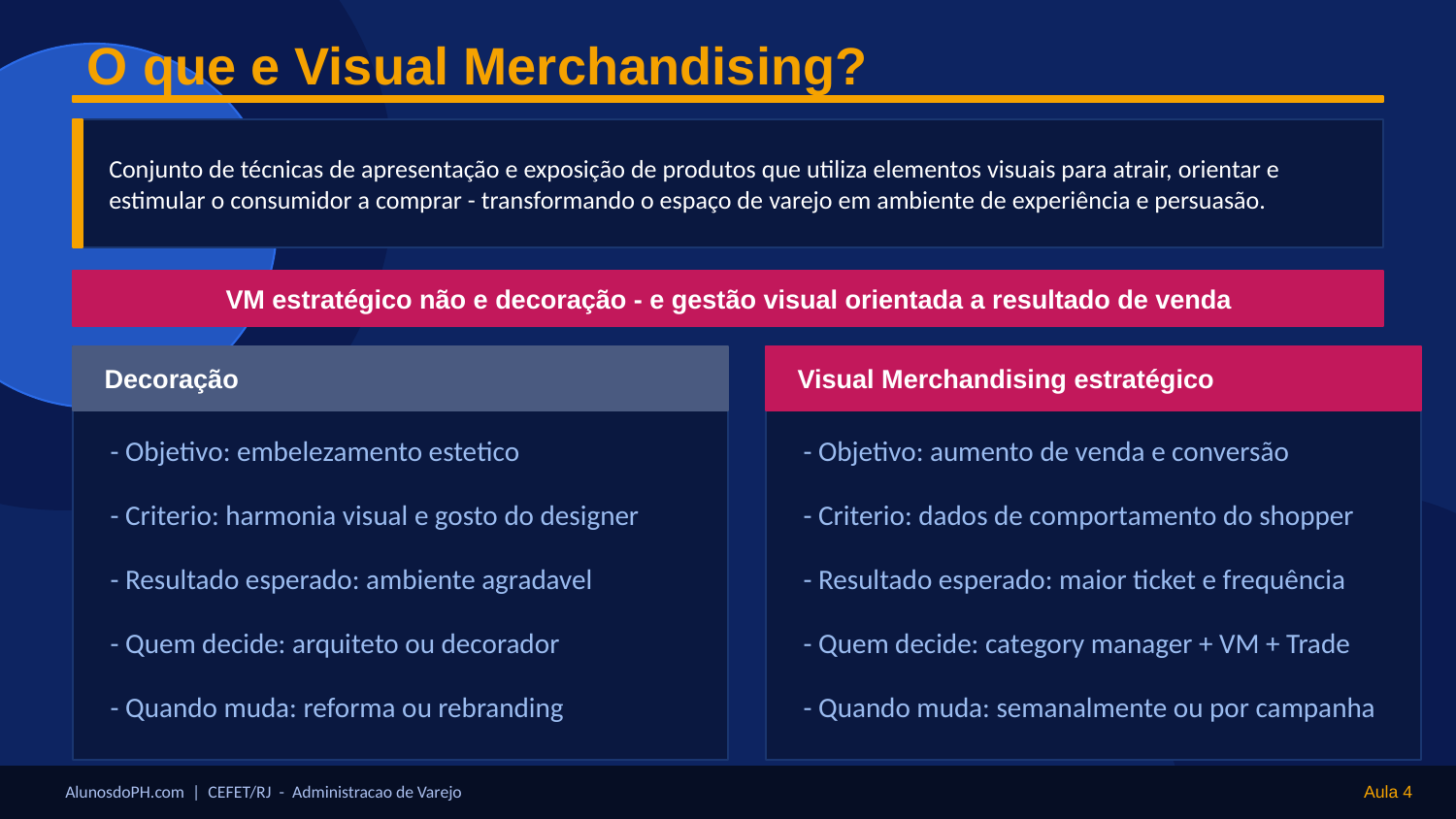

O que e Visual Merchandising?

Conjunto de técnicas de apresentação e exposição de produtos que utiliza elementos visuais para atrair, orientar e estimular o consumidor a comprar - transformando o espaço de varejo em ambiente de experiência e persuasão.

VM estratégico não e decoração - e gestão visual orientada a resultado de venda

Decoração

Visual Merchandising estratégico

- Objetivo: embelezamento estetico
- Objetivo: aumento de venda e conversão
- Criterio: harmonia visual e gosto do designer
- Criterio: dados de comportamento do shopper

- Resultado esperado: ambiente agradavel
- Resultado esperado: maior ticket e frequência
- Quem decide: arquiteto ou decorador
- Quem decide: category manager + VM + Trade
- Quando muda: reforma ou rebranding
- Quando muda: semanalmente ou por campanha

AlunosdoPH.com  |  CEFET/RJ  -  Administracao de Varejo
Aula 4